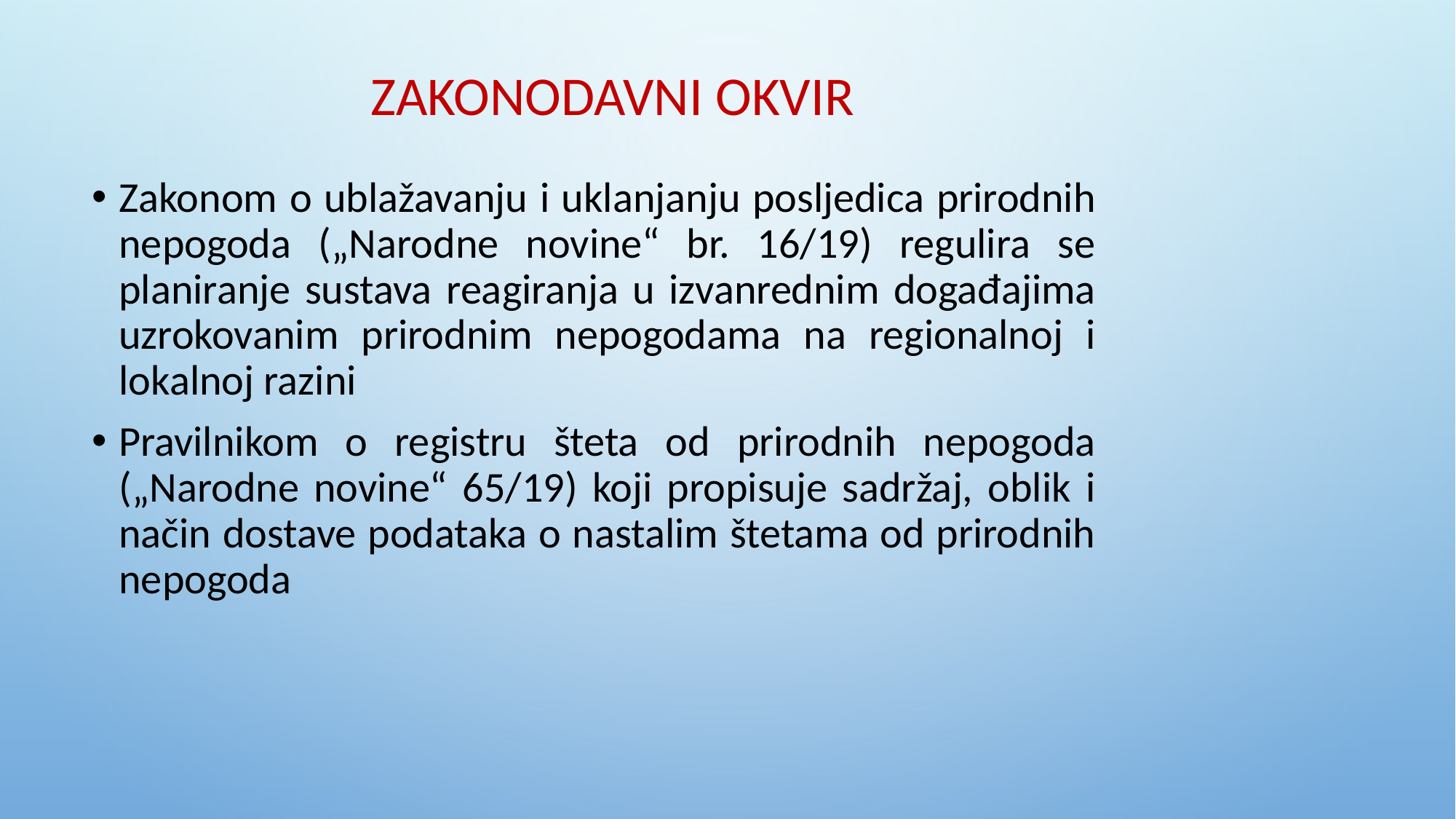

# ZAKONODAVNI OKVIR
Zakonom o ublažavanju i uklanjanju posljedica prirodnih nepogoda („Narodne novine“ br. 16/19) regulira se planiranje sustava reagiranja u izvanrednim događajima uzrokovanim prirodnim nepogodama na regionalnoj i lokalnoj razini
Pravilnikom o registru šteta od prirodnih nepogoda („Narodne novine“ 65/19) koji propisuje sadržaj, oblik i način dostave podataka o nastalim štetama od prirodnih nepogoda